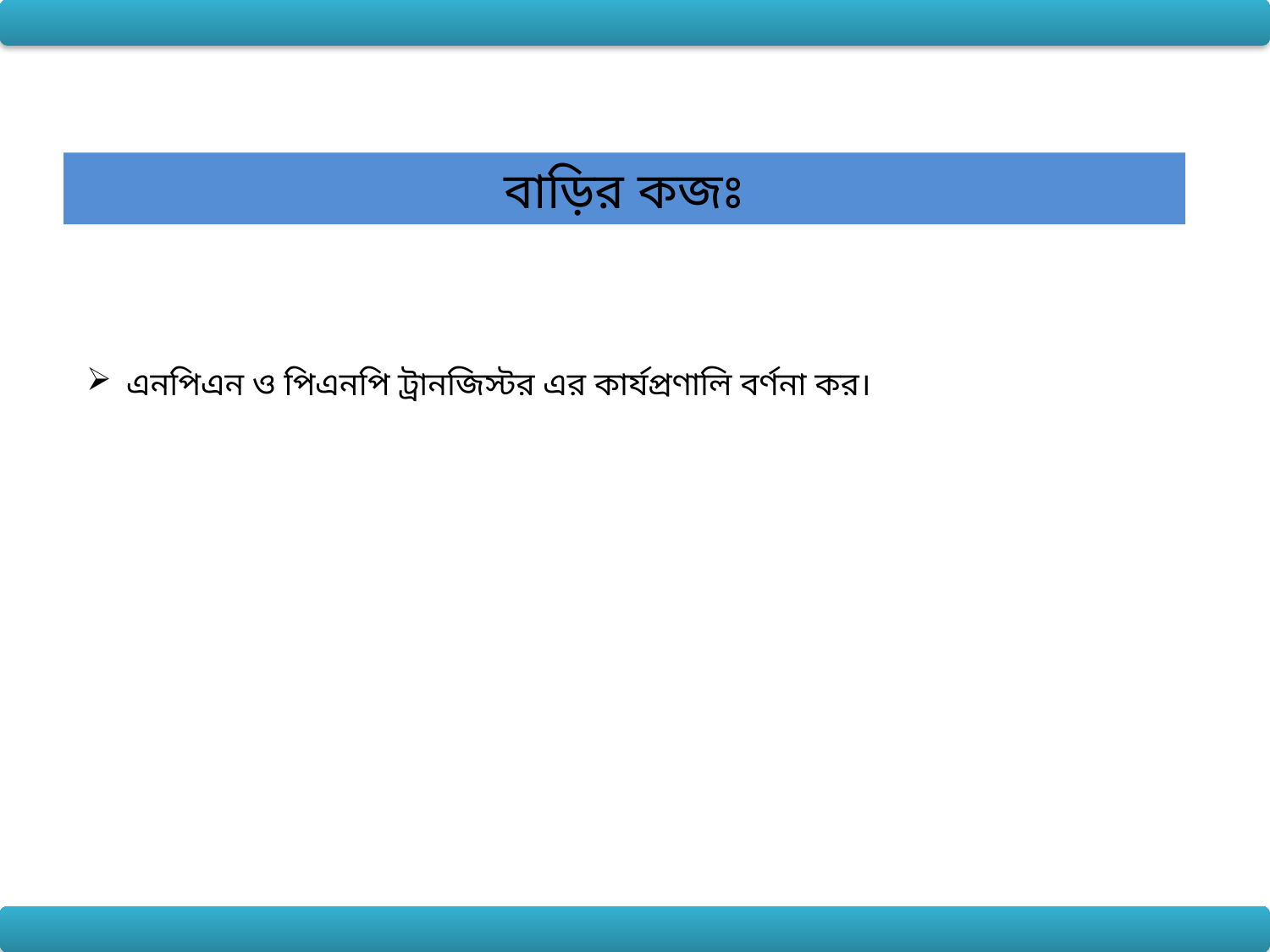

বাড়ির কজঃ
এনপিএন ও পিএনপি ট্রানজিস্টর এর কার্যপ্রণালি বর্ণনা কর।